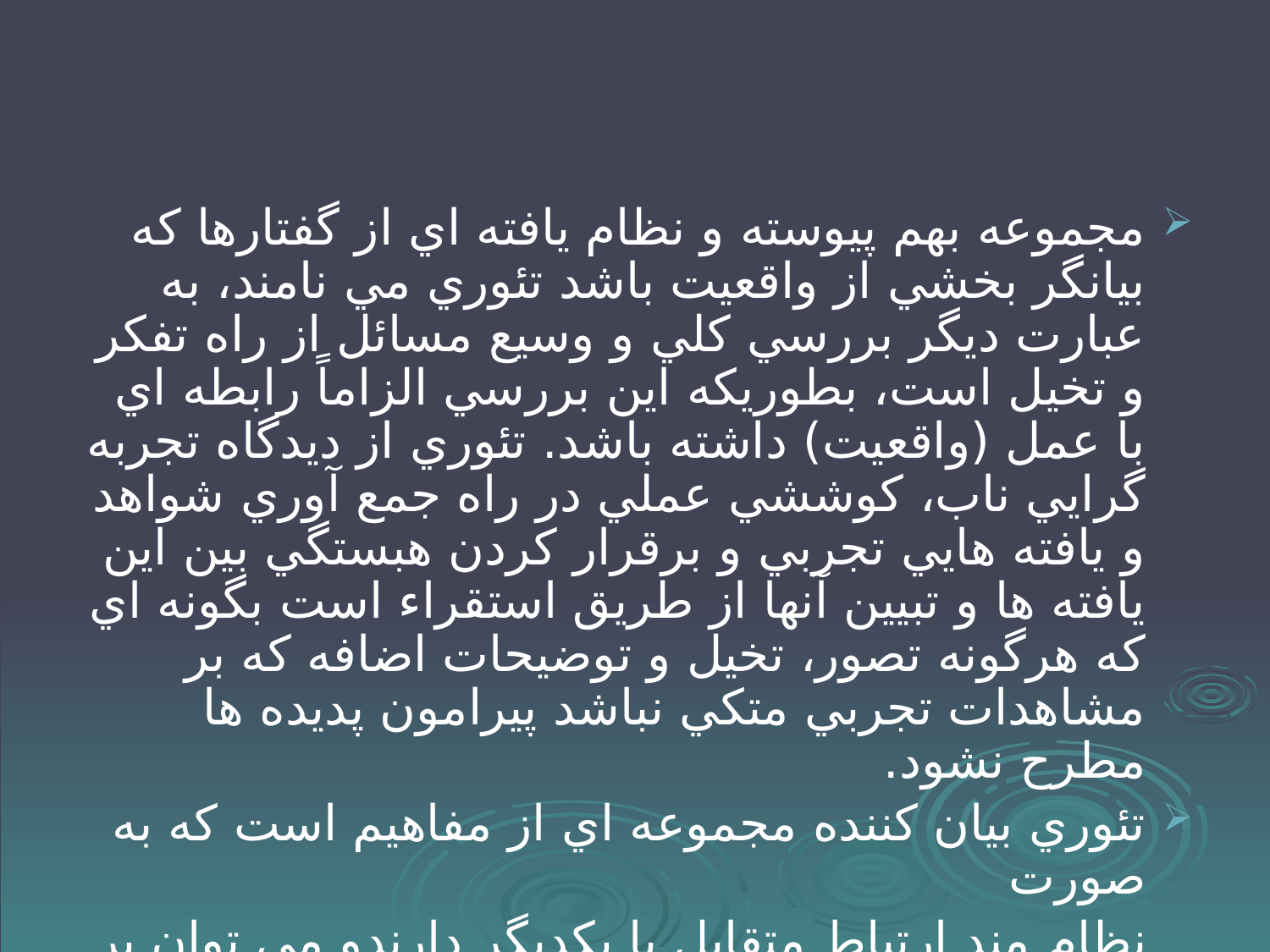

#
مجموعه بهم پيوسته و نظام يافته اي از گفتارها که بيانگر بخشي از واقعيت باشد تئوري مي نامند، به عبارت ديگر بررسي کلي و وسيع مسائل از راه تفکر و تخيل است، بطوريکه اين بررسي الزاماً رابطه اي با عمل (واقعيت) داشته باشد. تئوري از ديدگاه تجربه گرايي ناب، کوششي عملي در راه جمع آوري شواهد و يافته هايي تجربي و برقرار کردن هبستگي بين اين يافته ها و تبيين آنها از طريق استقراء است بگونه اي که هرگونه تصور، تخيل و توضيحات اضافه که بر مشاهدات تجربي متکي نباشد پيرامون پديده ها مطرح نشود.
تئوري بيان کننده مجموعه اي از مفاهيم است که به صورت
   نظام مند ارتباط متقابل با يکديگر دارندو مي توان بر اساس آن
   پديده اي را پيش بيني و توجيه کرد.